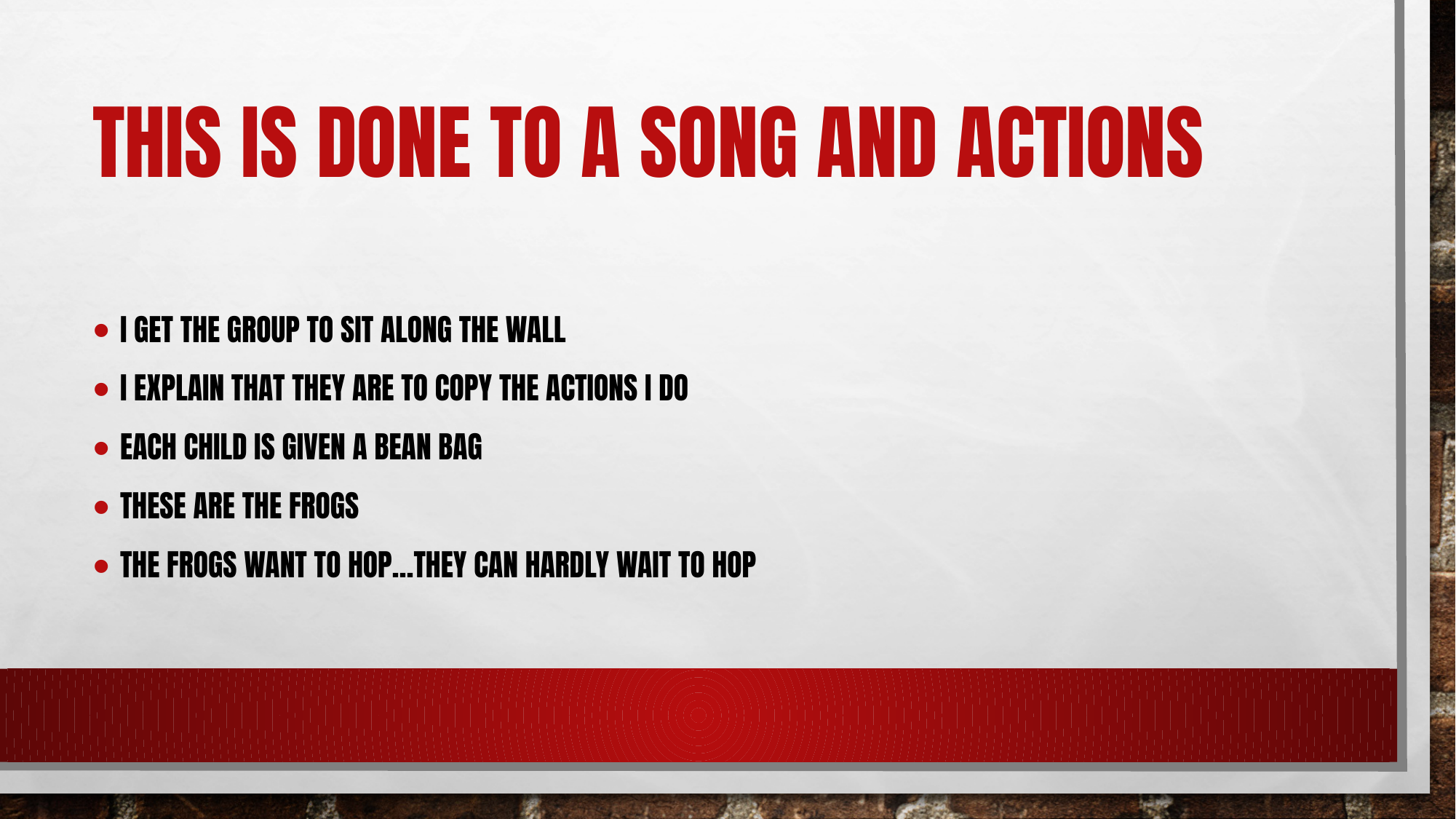

# This is done to a song and actions
I get the group to sit along the wall
I explain that they are to copy the actions I do
Each child is given a bean bag
These are the frogs
The frogs want to hop…they can hardly wait to hop